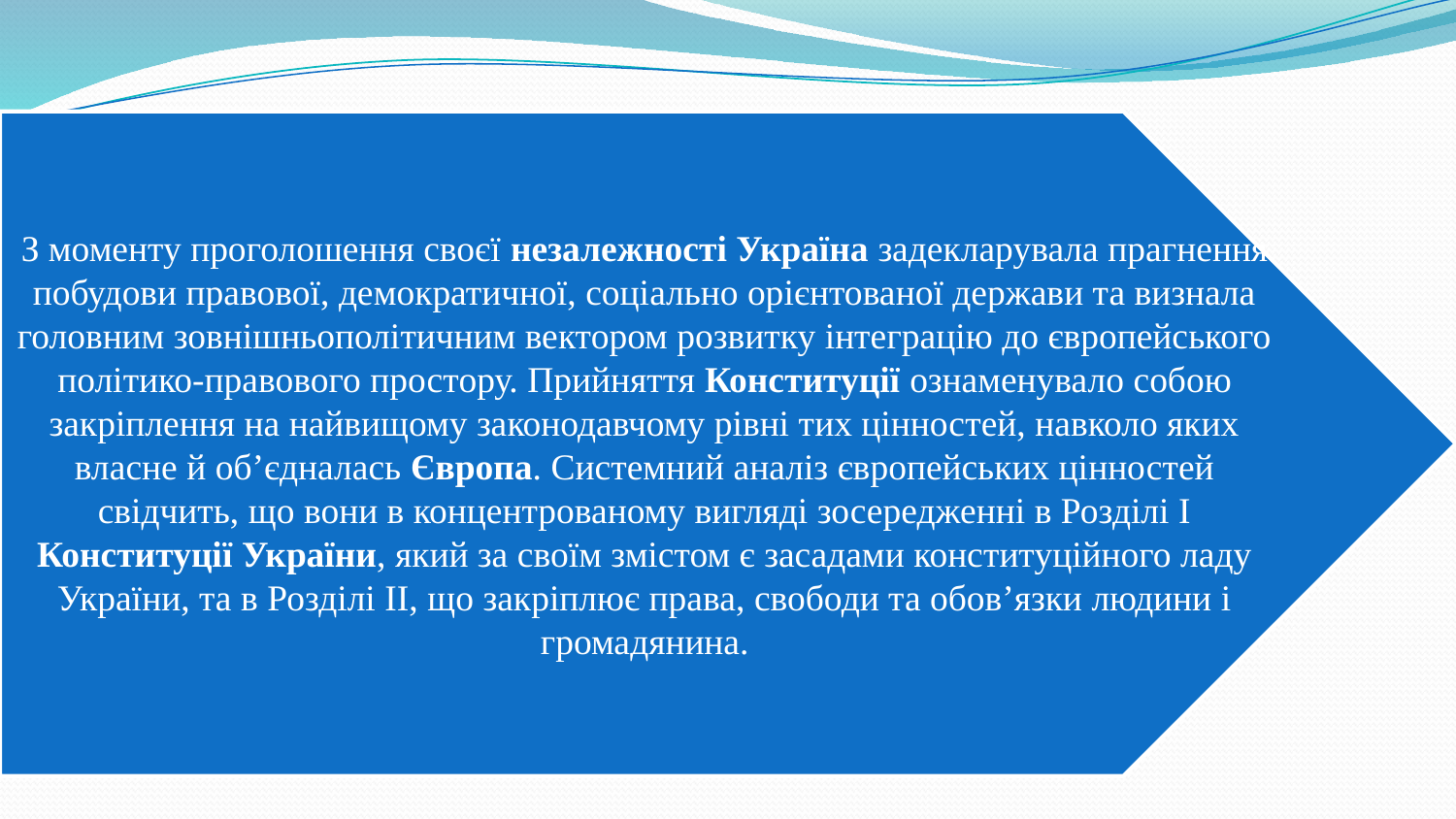

З моменту проголошення своєї незалежності Україна задекларувала прагнення побудови правової, демократичної, соціально орієнтованої держави та визнала головним зовнішньополітичним вектором розвитку інтеграцію до європейського політико-правового простору. Прийняття Конституції ознаменувало собою закріплення на найвищому законодавчому рівні тих цінностей, навколо яких власне й об’єдналась Європа. Системний аналіз європейських цінностей свідчить, що вони в концентрованому вигляді зосередженні в Розділі І Конституції України, який за своїм змістом є засадами конституційного ладу України, та в Розділі ІІ, що закріплює права, свободи та обов’язки людини і громадянина.